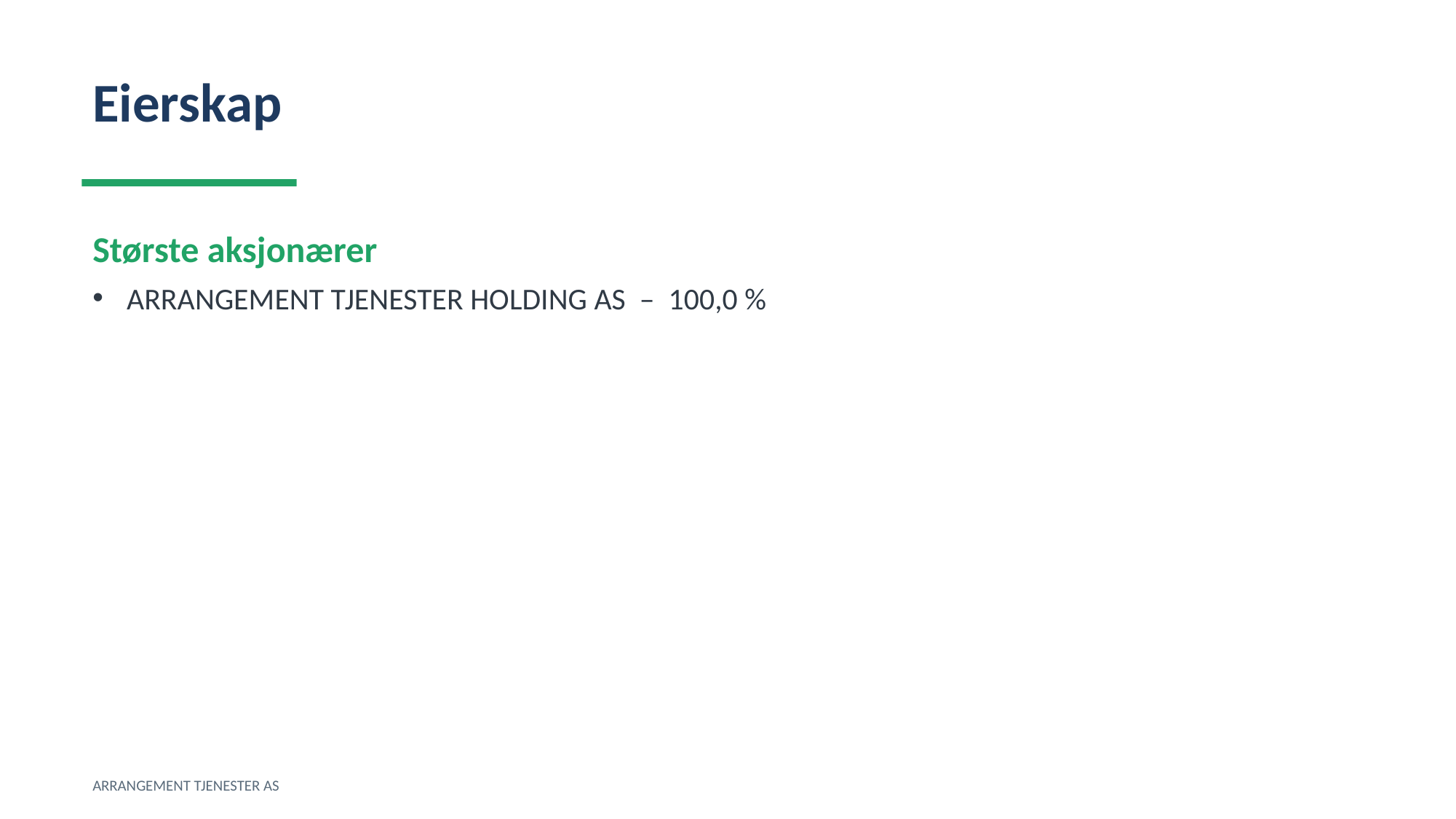

Eierskap

Største aksjonærer
ARRANGEMENT TJENESTER HOLDING AS  –  100,0 %
ARRANGEMENT TJENESTER AS